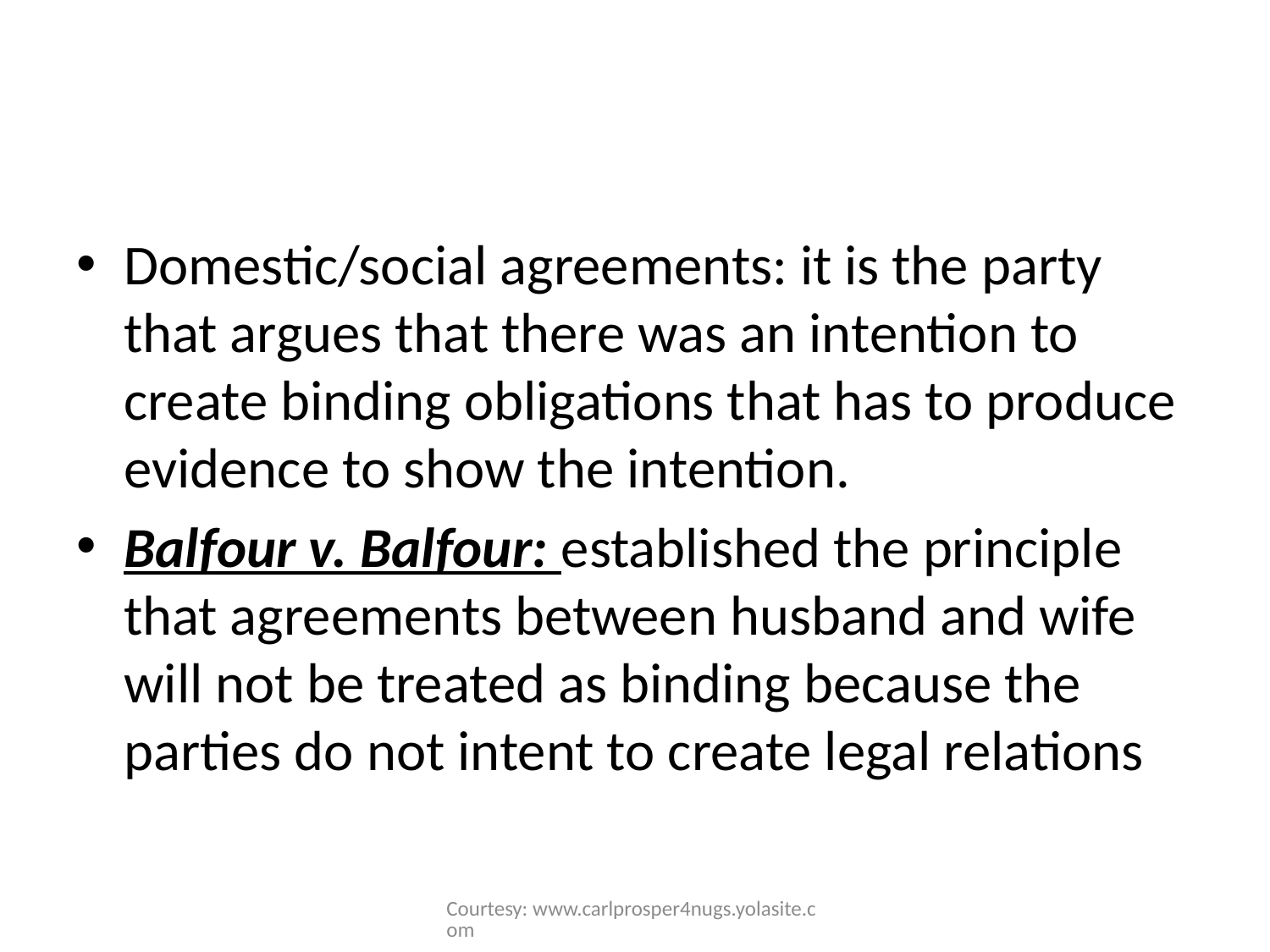

#
Domestic/social agreements: it is the party that argues that there was an intention to create binding obligations that has to produce evidence to show the intention.
Balfour v. Balfour: established the principle that agreements between husband and wife will not be treated as binding because the parties do not intent to create legal relations

Courtesy: www.carlprosper4nugs.yolasite.com